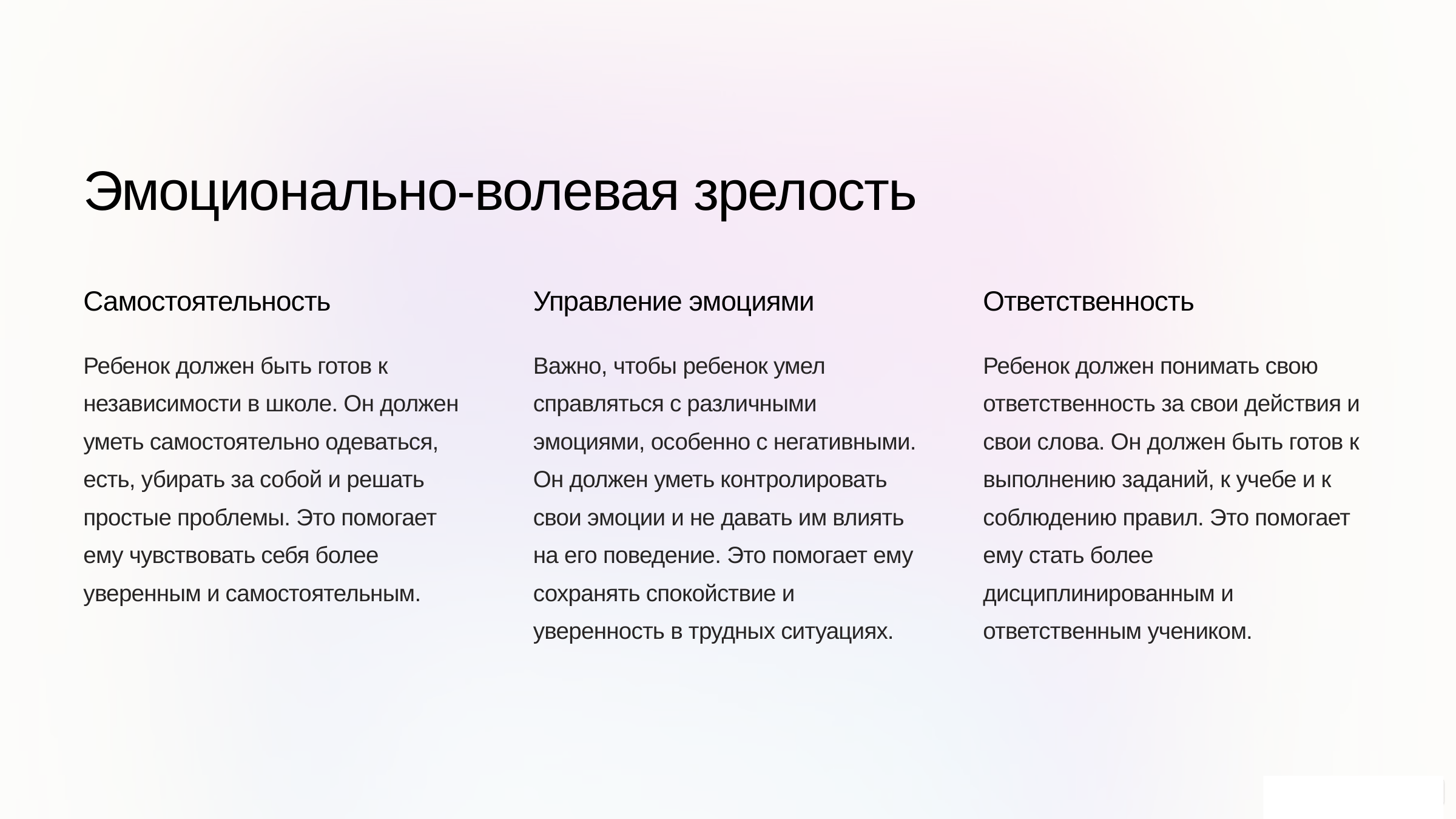

Эмоционально-волевая зрелость
Самостоятельность
Управление эмоциями
Ответственность
Ребенок должен быть готов к независимости в школе. Он должен уметь самостоятельно одеваться, есть, убирать за собой и решать простые проблемы. Это помогает ему чувствовать себя более уверенным и самостоятельным.
Важно, чтобы ребенок умел справляться с различными эмоциями, особенно с негативными. Он должен уметь контролировать свои эмоции и не давать им влиять на его поведение. Это помогает ему сохранять спокойствие и уверенность в трудных ситуациях.
Ребенок должен понимать свою ответственность за свои действия и свои слова. Он должен быть готов к выполнению заданий, к учебе и к соблюдению правил. Это помогает ему стать более дисциплинированным и ответственным учеником.